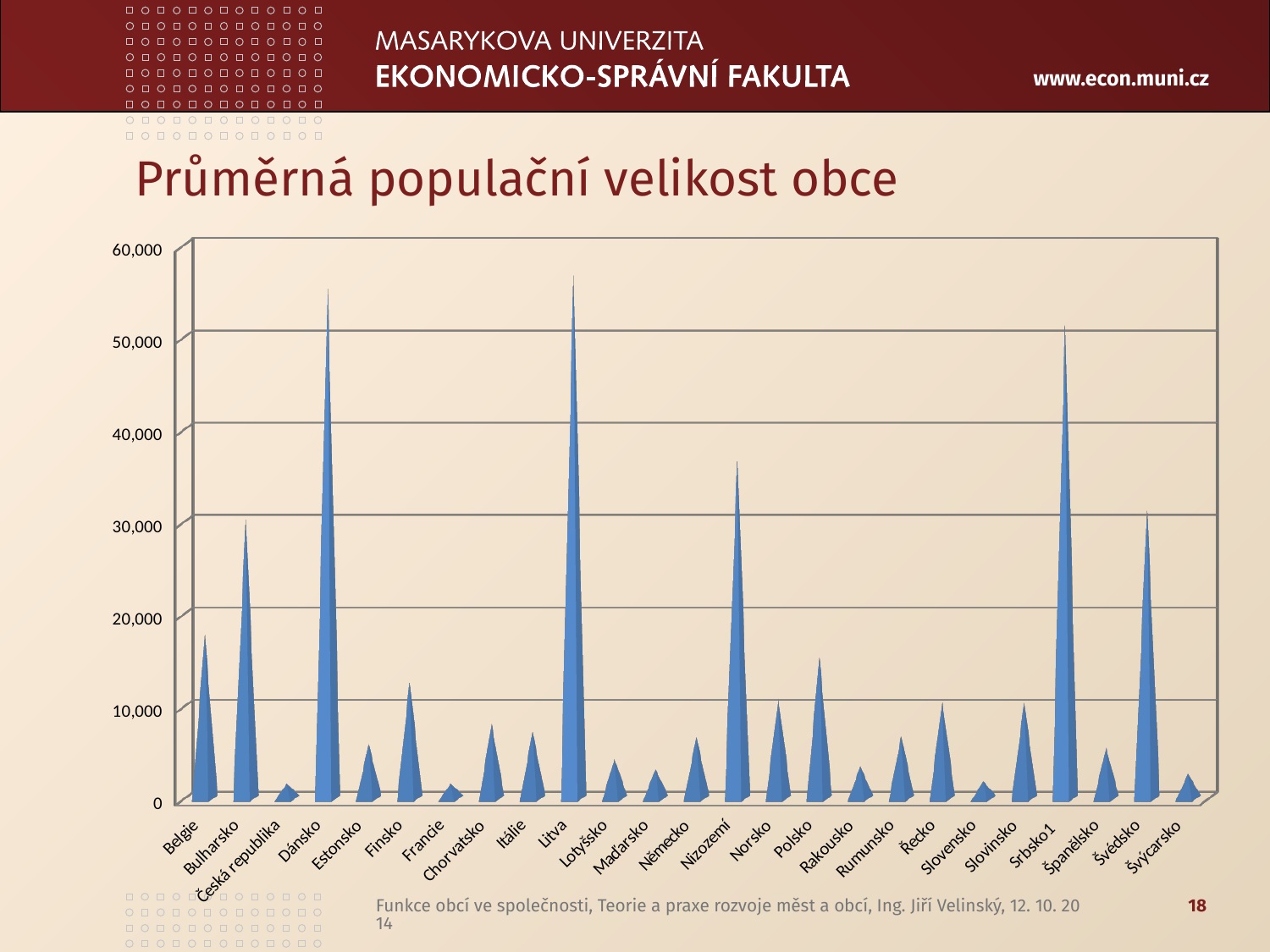

Průměrná populační velikost obce

[unsupported chart]

Funkce obcí ve společnosti, Teorie a praxe rozvoje měst a obcí, Ing. Jiří Velinský, 12. 10. 2014
18